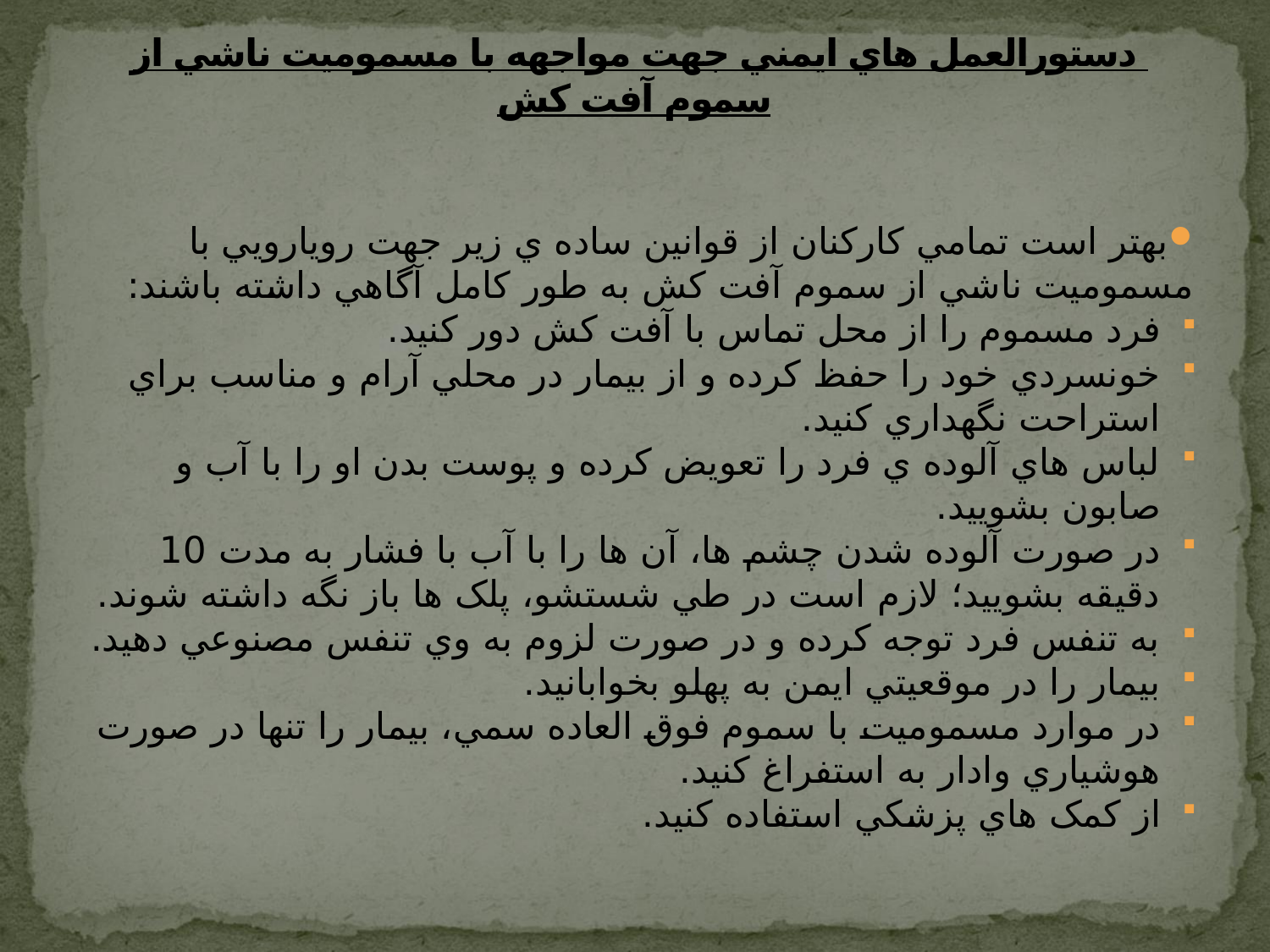

# دستورالعمل هاي ايمني جهت مواجهه با مسموميت ناشي از سموم آفت کش
بهتر است تمامي کارکنان از قوانين ساده ي زير جهت رويارويي با مسموميت ناشي از سموم آفت کش به طور کامل آگاهي داشته باشند:
فرد مسموم را از محل تماس با آفت کش دور کنيد.
خونسردي خود را حفظ کرده و از بيمار در محلي آرام و مناسب براي استراحت نگهداري کنيد.
لباس هاي آلوده ي فرد را تعويض کرده و پوست بدن او را با آب و صابون بشوييد.
در صورت آلوده شدن چشم ها، آن ها را با آب با فشار به مدت 10 دقيقه بشوييد؛ لازم است در طي شستشو، پلک ها باز نگه داشته شوند.
به تنفس فرد توجه کرده و در صورت لزوم به وي تنفس مصنوعي دهيد.
بيمار را در موقعيتي ايمن به پهلو بخوابانيد.
در موارد مسموميت با سموم فوق العاده سمي، بيمار را تنها در صورت هوشياري وادار به استفراغ کنيد.
از کمک هاي پزشکي استفاده کنيد.